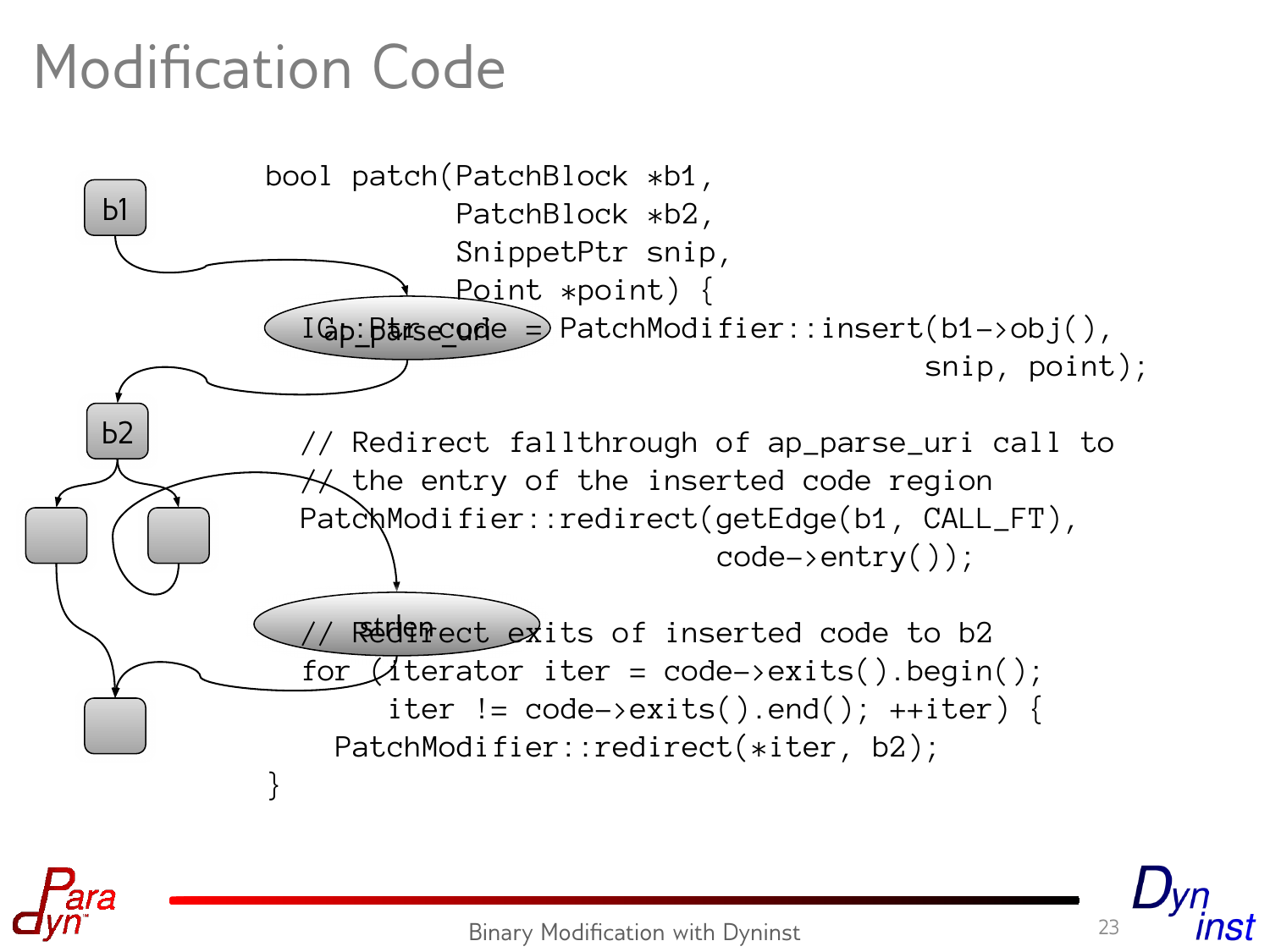

# Modification Code
bool patch(PatchBlock *b1,
           PatchBlock *b2,
           SnippetPtr snip,
           Point *point) {
  IC::Ptr code = PatchModifier::insert(b1->obj(),
                                      snip, point);

  // Redirect fallthrough of ap_parse_uri call to
  // the entry of the inserted code region
  PatchModifier::redirect(getEdge(b1, CALL_FT),
                          code->entry());

  // Redirect exits of inserted code to b2
  for (iterator iter = code->exits().begin();
       iter != code->exits().end(); ++iter) {
    PatchModifier::redirect(*iter, b2);
}
b1
ap_parse_uri
b2

strlen

23
Binary Modification with Dyninst